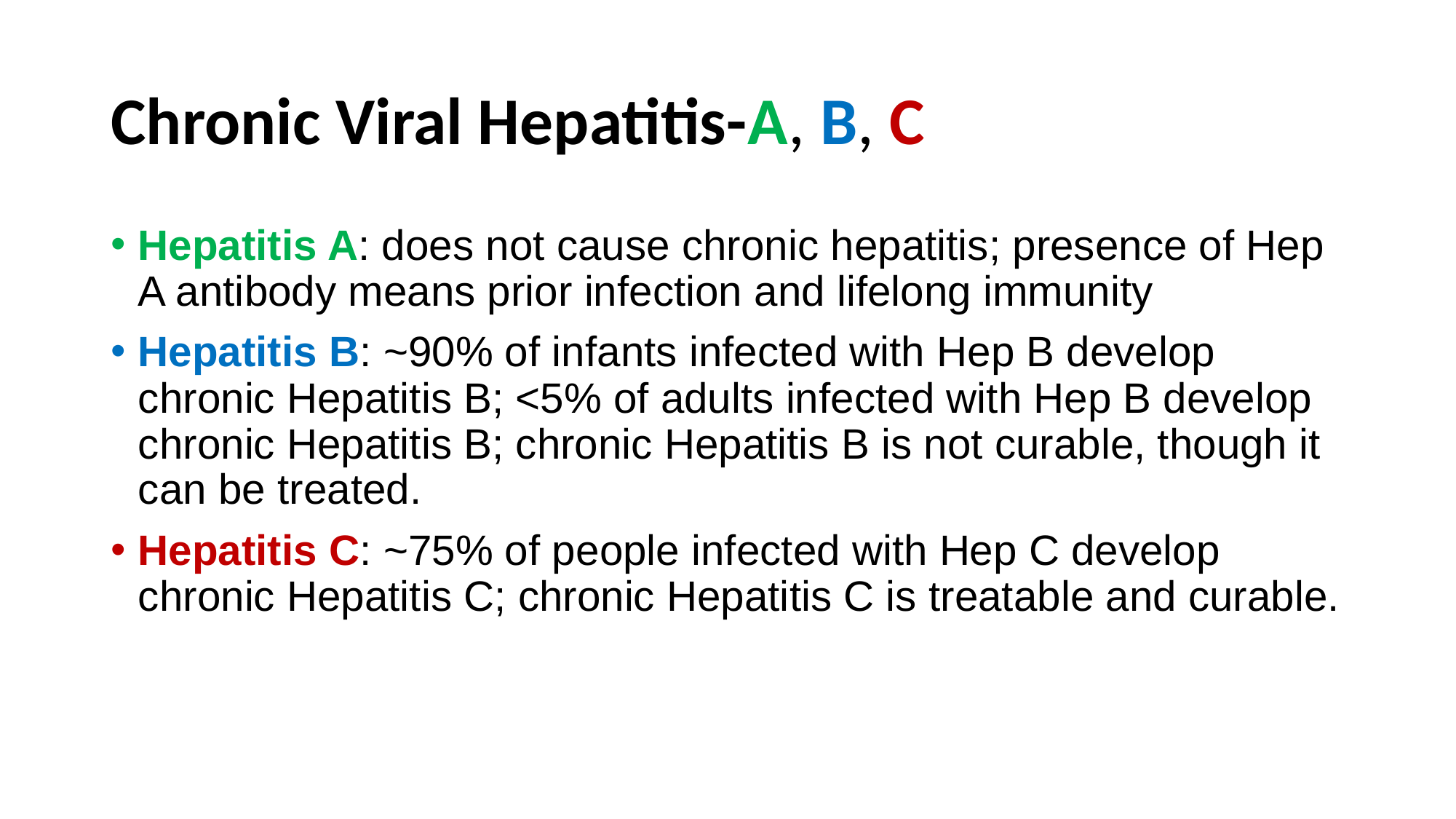

# Chronic Viral Hepatitis-A, B, C
Hepatitis A: does not cause chronic hepatitis; presence of Hep A antibody means prior infection and lifelong immunity
Hepatitis B: ~90% of infants infected with Hep B develop chronic Hepatitis B; <5% of adults infected with Hep B develop chronic Hepatitis B; chronic Hepatitis B is not curable, though it can be treated.
Hepatitis C: ~75% of people infected with Hep C develop chronic Hepatitis C; chronic Hepatitis C is treatable and curable.